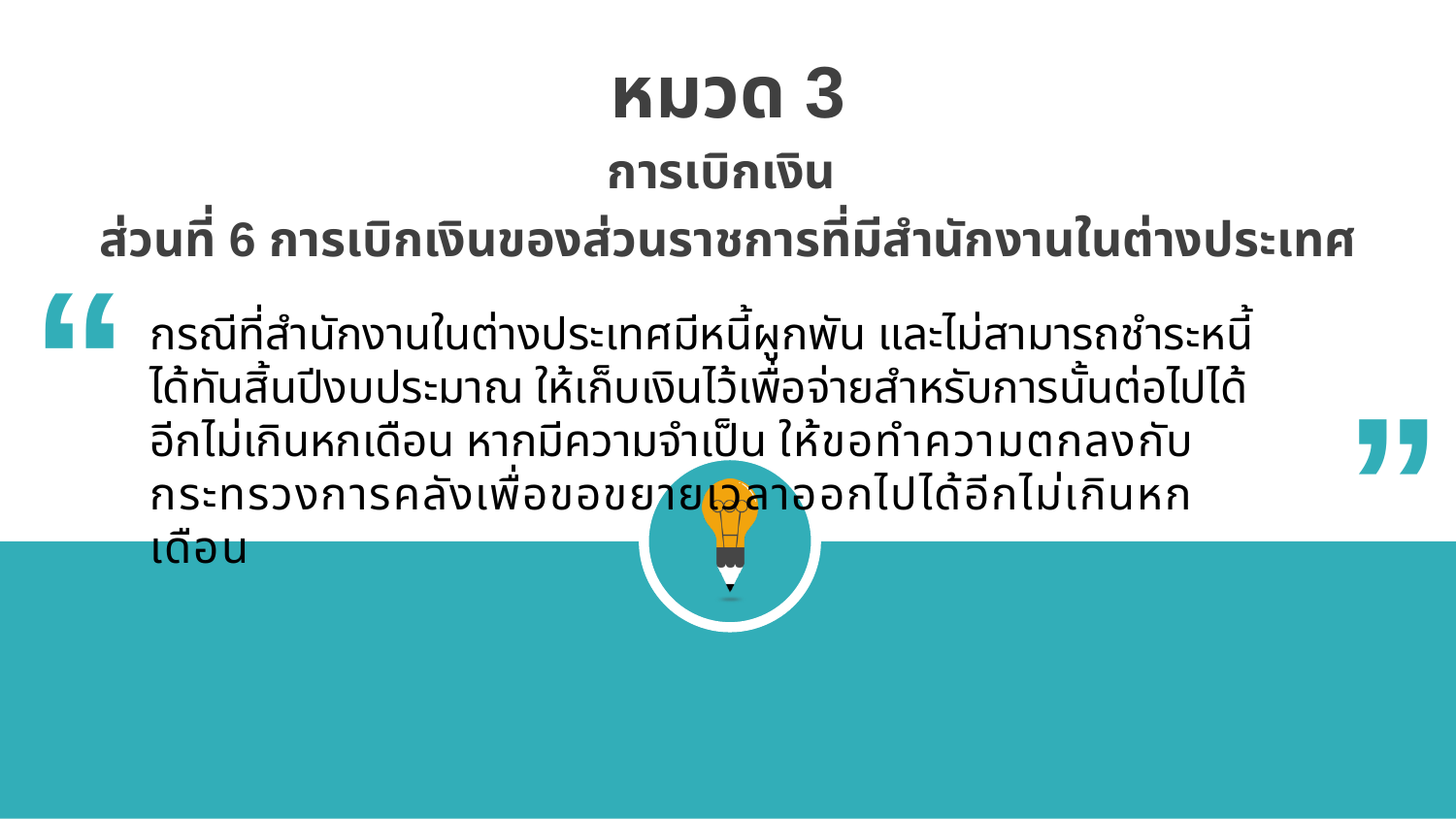

หมวด 3
การเบิกเงิน
ส่วนที่ 6 การเบิกเงินของส่วนราชการที่มีสำนักงานในต่างประเทศ
“
“
กรณีที่สำนักงานในต่างประเทศมีหนี้ผูกพัน และไม่สามารถชำระหนี้ได้ทันสิ้นปีงบประมาณ ให้เก็บเงินไว้เพื่อจ่ายสำหรับการนั้นต่อไปได้อีกไม่เกินหกเดือน หากมีความจำเป็น ให้ขอทำความตกลงกับกระทรวงการคลังเพื่อขอขยายเวลาออกไปได้อีกไม่เกินหกเดือน